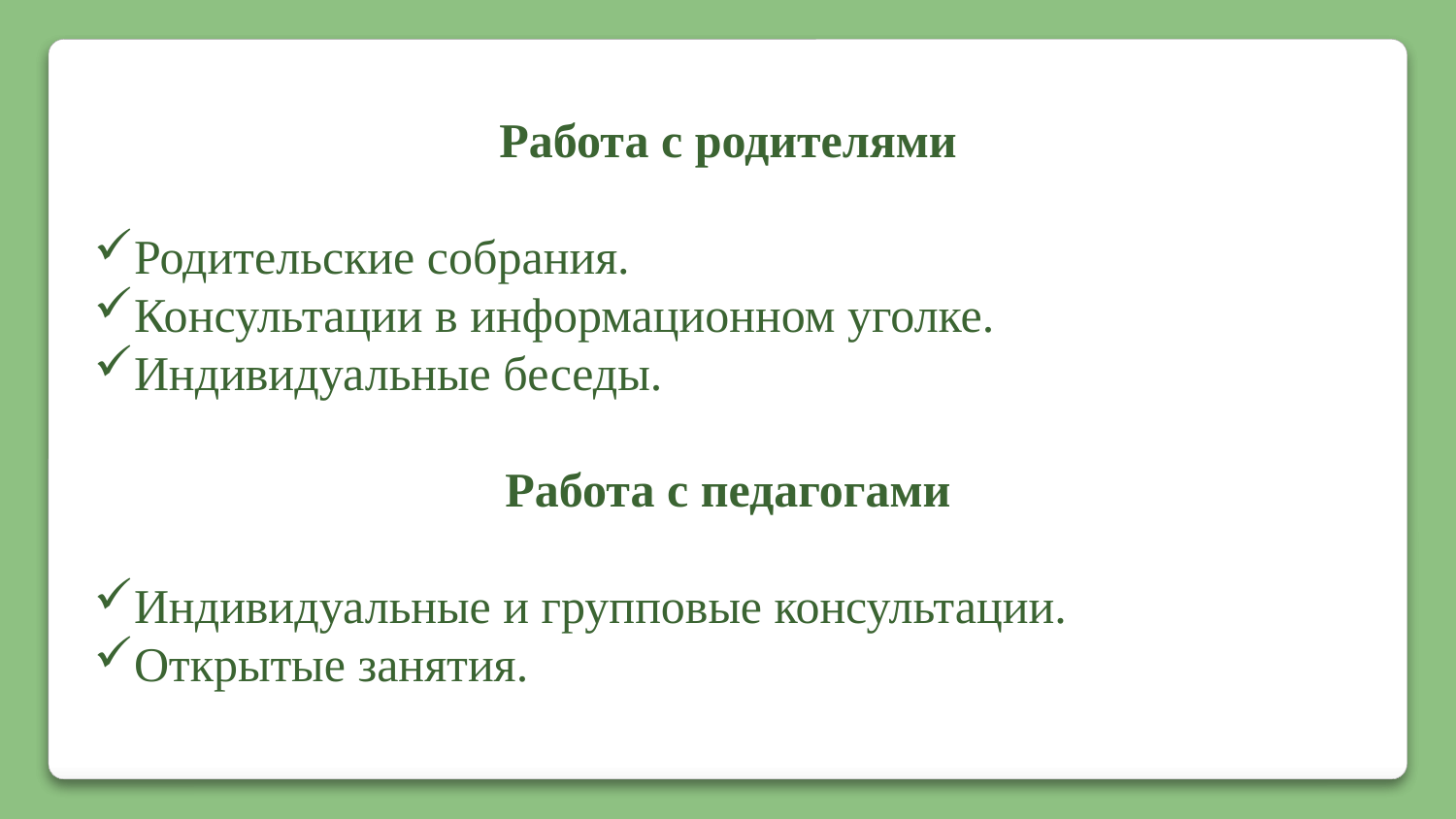

Работа с родителями

Родительские собрания.
Консультации в информационном уголке.
Индивидуальные беседы.

Работа с педагогами

Индивидуальные и групповые консультации.
Открытые занятия.